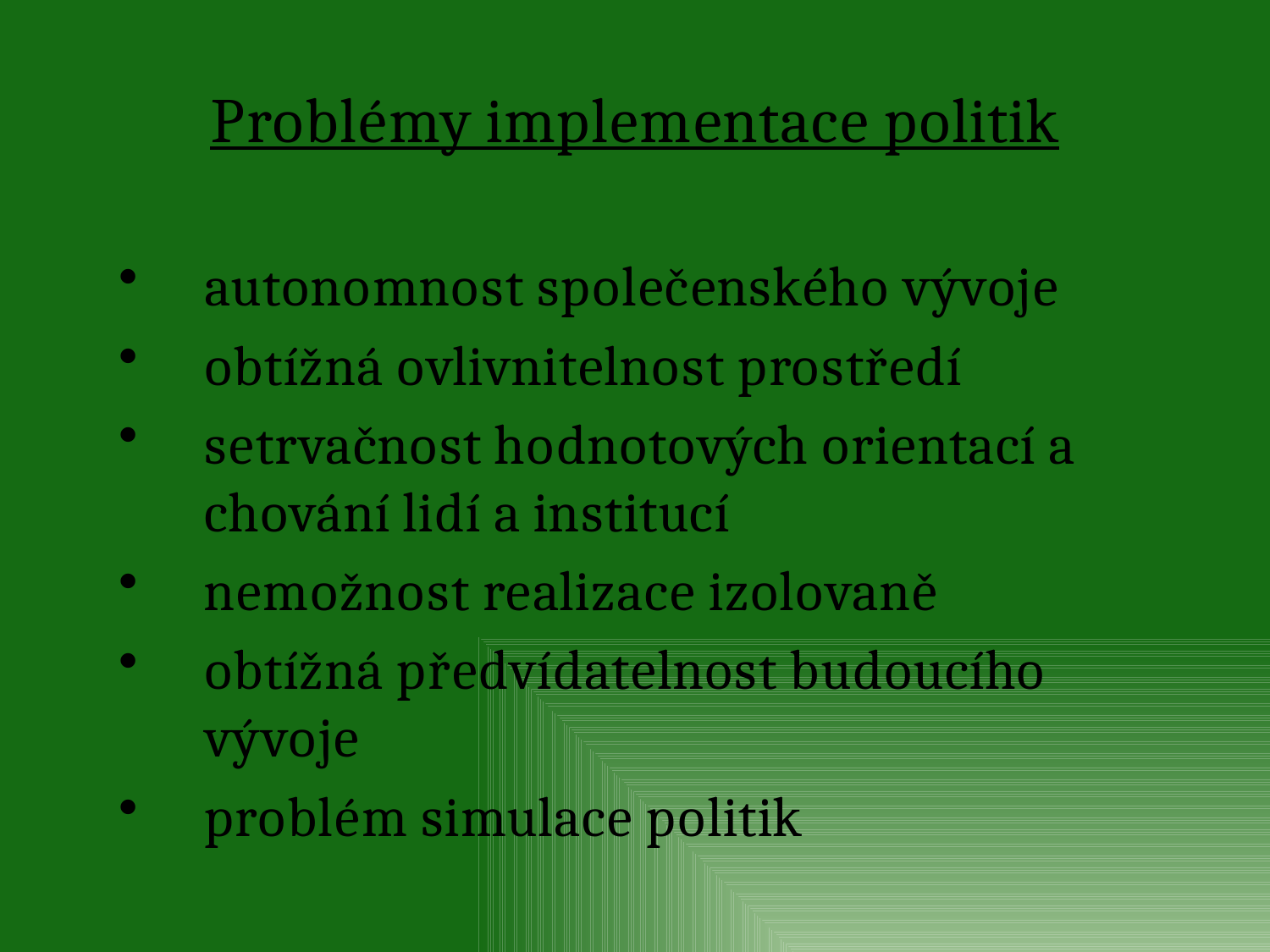

# Problémy implementace politik
autonomnost společenského vývoje
obtížná ovlivnitelnost prostředí
setrvačnost hodnotových orientací a chování lidí a institucí
nemožnost realizace izolovaně
obtížná předvídatelnost budoucího vývoje
problém simulace politik